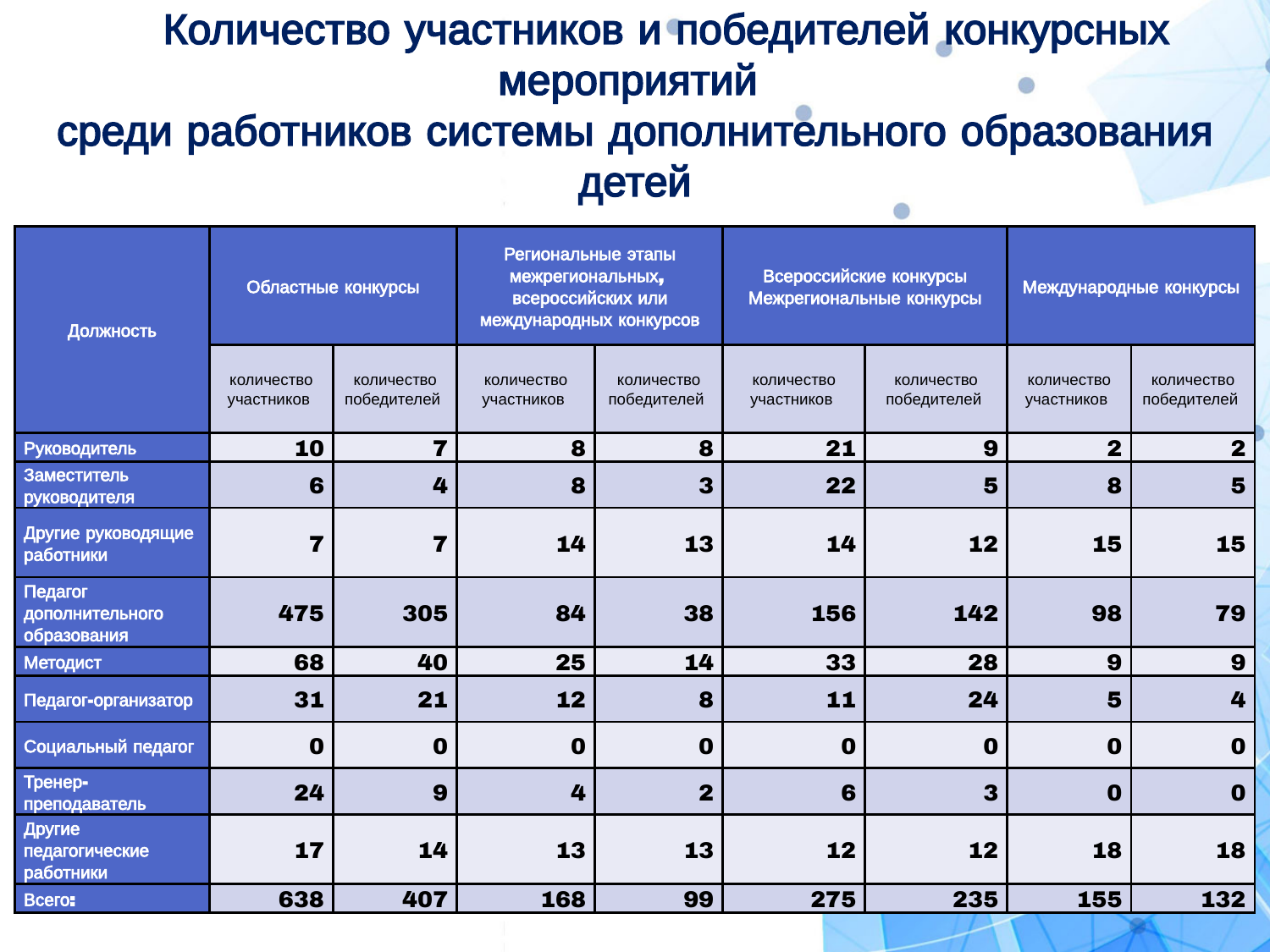

# Количество участников и победителей конкурсных мероприятий среди работников системы дополнительного образования детей
| Должность | Областные конкурсы |  | Региональные этапы межрегиональных, всероссийских или международных конкурсов |  | Всероссийские конкурсы Межрегиональные конкурсы |  | Международные конкурсы |  |
| --- | --- | --- | --- | --- | --- | --- | --- | --- |
|  | количество участников | количество победителей | количество участников | количество победителей | количество участников | количество победителей | количество участников | количество победителей |
| Руководитель | 10 | 7 | 8 | 8 | 21 | 9 | 2 | 2 |
| Заместитель руководителя | 6 | 4 | 8 | 3 | 22 | 5 | 8 | 5 |
| Другие руководящие работники | 7 | 7 | 14 | 13 | 14 | 12 | 15 | 15 |
| Педагог дополнительного образования | 475 | 305 | 84 | 38 | 156 | 142 | 98 | 79 |
| Методист | 68 | 40 | 25 | 14 | 33 | 28 | 9 | 9 |
| Педагог-организатор | 31 | 21 | 12 | 8 | 11 | 24 | 5 | 4 |
| Социальный педагог | 0 | 0 | 0 | 0 | 0 | 0 | 0 | 0 |
| Тренер-преподаватель | 24 | 9 | 4 | 2 | 6 | 3 | 0 | 0 |
| Другие педагогические работники | 17 | 14 | 13 | 13 | 12 | 12 | 18 | 18 |
| Всего: | 638 | 407 | 168 | 99 | 275 | 235 | 155 | 132 |